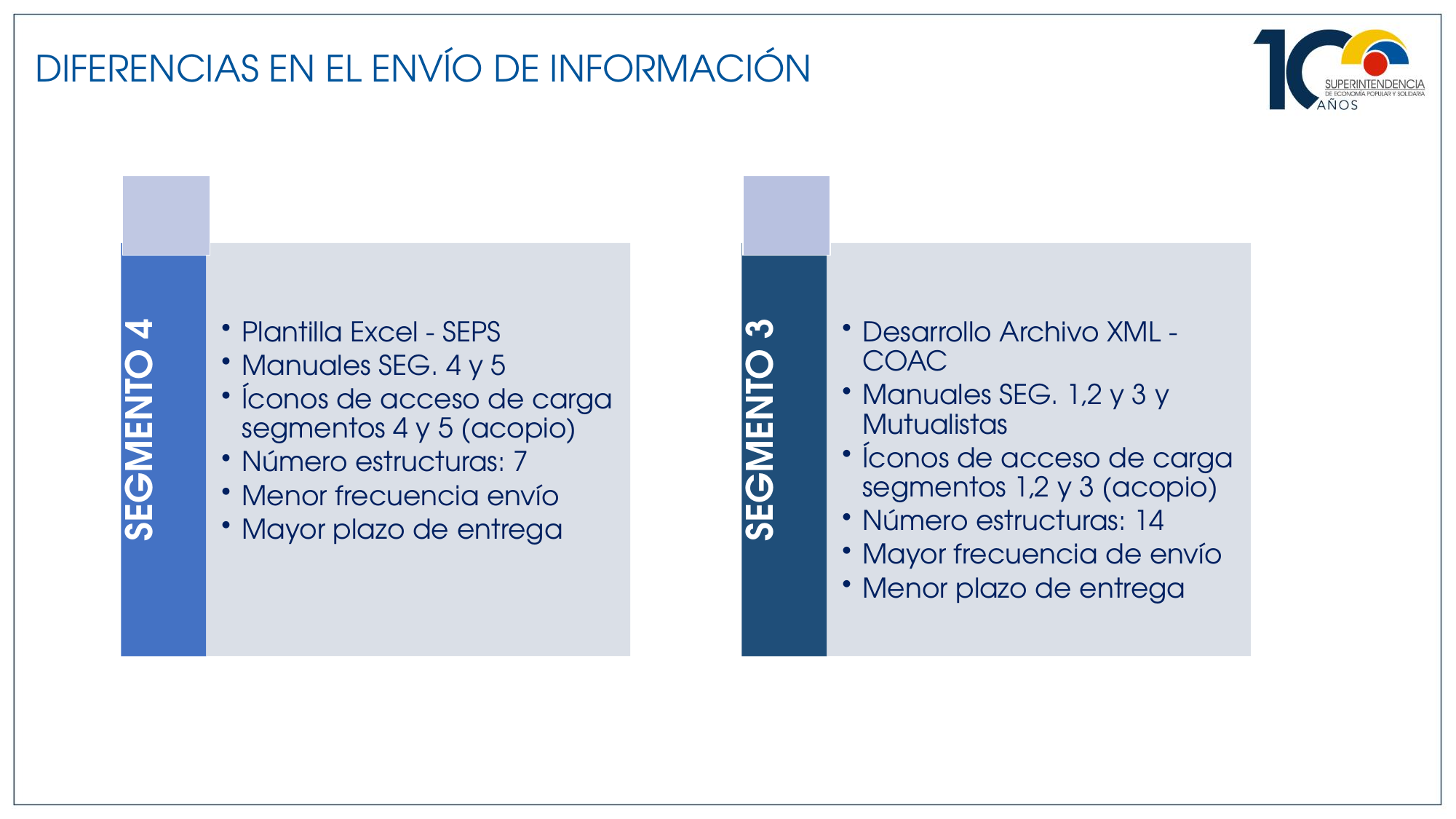

DIFERENCIAS EN EL ENVÍO DE INFORMACIÓN
SEGMENTO 4
Plantilla Excel - SEPS
Manuales SEG. 4 y 5
Íconos de acceso de carga segmentos 4 y 5 (acopio)
Número estructuras: 7
Menor frecuencia envío
Mayor plazo de entrega
SEGMENTO 3
Desarrollo Archivo XML - COAC
Manuales SEG. 1,2 y 3 y Mutualistas
Íconos de acceso de carga segmentos 1,2 y 3 (acopio)
Número estructuras: 14
Mayor frecuencia de envío
Menor plazo de entrega